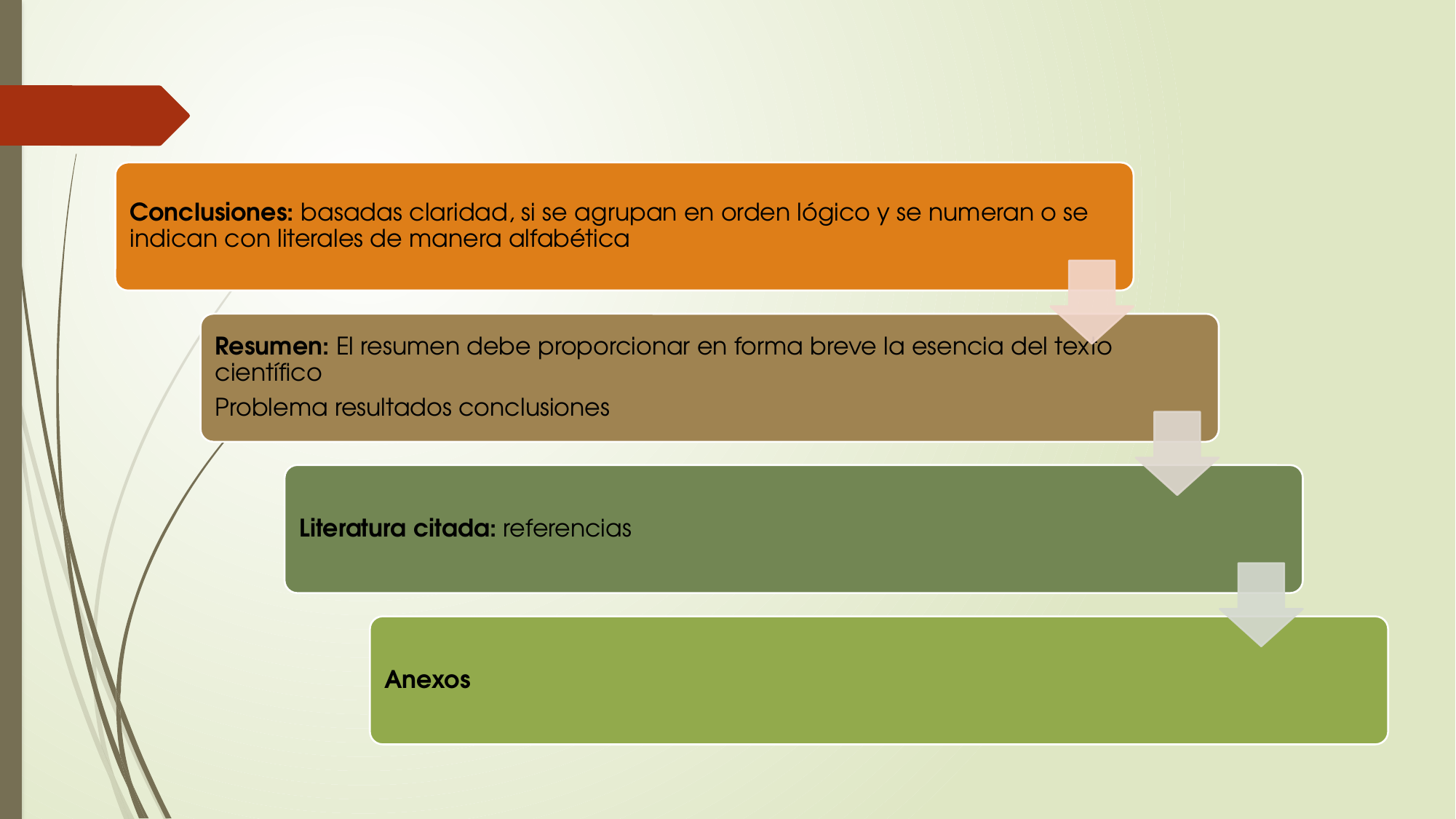

Conclusiones: basadas claridad, si se agrupan en orden lógico y se numeran o se indican con literales de manera alfabética
Resumen: El resumen debe proporcionar en forma breve la esencia del texto científico
Problema resultados conclusiones
Literatura citada: referencias
Anexos